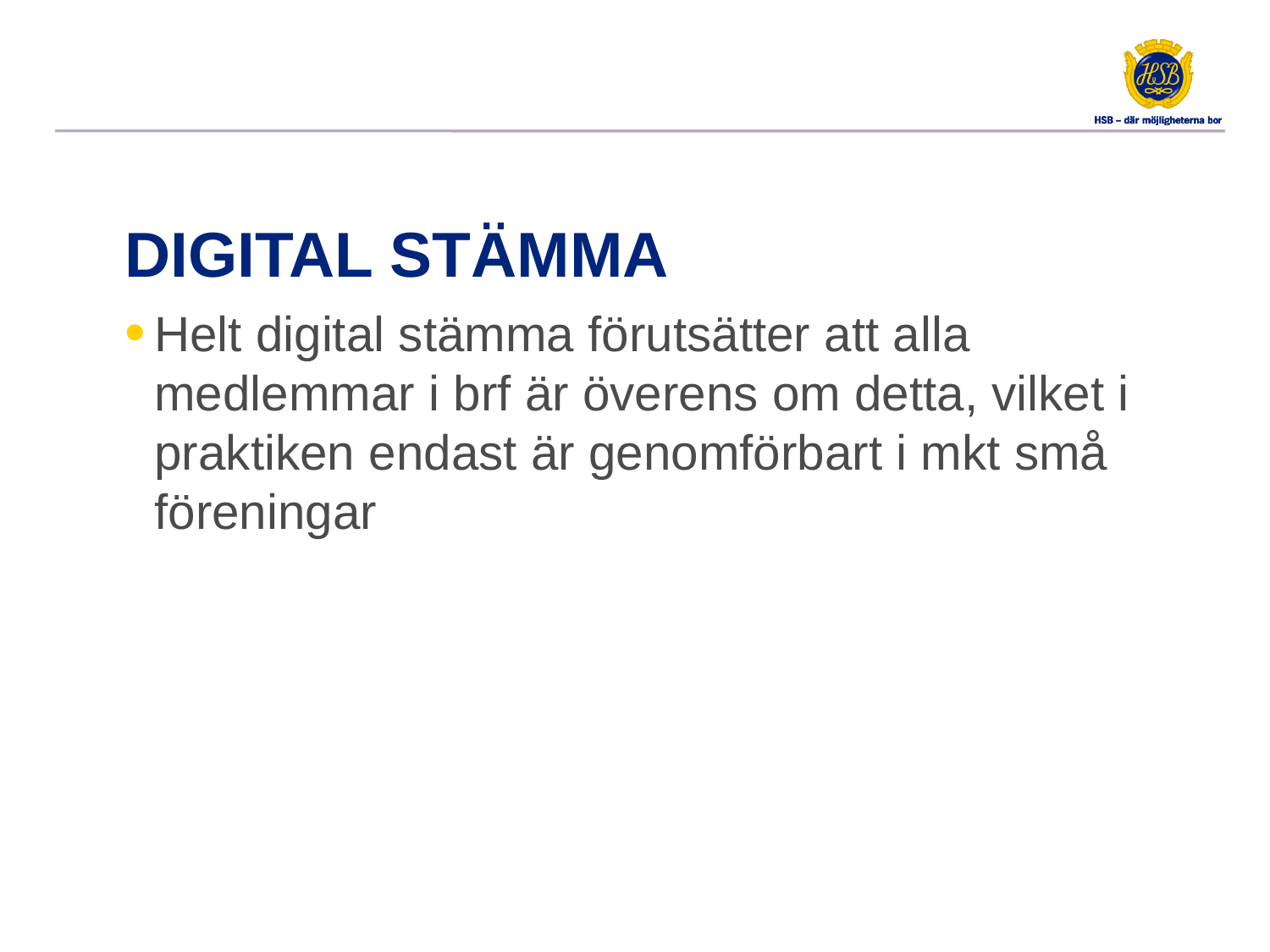

# Digital stämma
Helt digital stämma förutsätter att alla medlemmar i brf är överens om detta, vilket i praktiken endast är genomförbart i mkt små föreningar